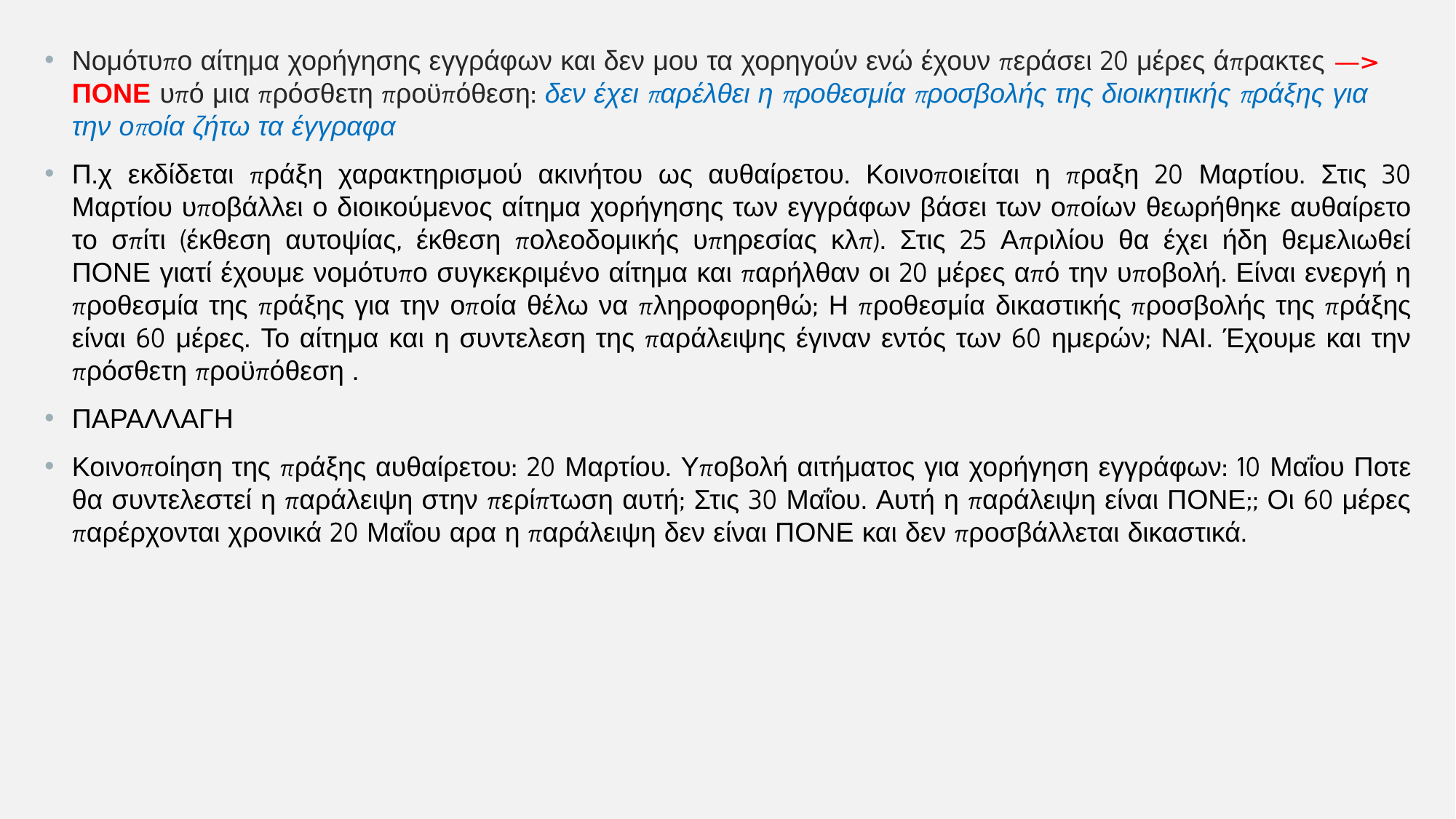

Νομότυπο αίτημα χορήγησης εγγράφων και δεν μου τα χορηγούν ενώ έχουν περάσει 20 μέρες άπρακτες —> ΠΟΝΕ υπό μια πρόσθετη προϋπόθεση: δεν έχει παρέλθει η προθεσμία προσβολής της διοικητικής πράξης για την οποία ζήτω τα έγγραφα
Π.χ εκδίδεται πράξη χαρακτηρισμού ακινήτου ως αυθαίρετου. Κοινοποιείται η πραξη 20 Μαρτίου. Στις 30 Μαρτίου υποβάλλει ο διοικούμενος αίτημα χορήγησης των εγγράφων βάσει των οποίων θεωρήθηκε αυθαίρετο το σπίτι (έκθεση αυτοψίας, έκθεση πολεοδομικής υπηρεσίας κλπ). Στις 25 Απριλίου θα έχει ήδη θεμελιωθεί ΠΟΝΕ γιατί έχουμε νομότυπο συγκεκριμένο αίτημα και παρήλθαν οι 20 μέρες από την υποβολή. Είναι ενεργή η προθεσμία της πράξης για την οποία θέλω να πληροφορηθώ; Η προθεσμία δικαστικής προσβολής της πράξης είναι 60 μέρες. Το αίτημα και η συντελεση της παράλειψης έγιναν εντός των 60 ημερών; ΝΑΙ. Έχουμε και την πρόσθετη προϋπόθεση .
ΠΑΡΑΛΛΑΓΗ
Κοινοποίηση της πράξης αυθαίρετου: 20 Μαρτίου. Υποβολή αιτήματος για χορήγηση εγγράφων: 10 Μαΐου Ποτε θα συντελεστεί η παράλειψη στην περίπτωση αυτή; Στις 30 Μαΐου. Αυτή η παράλειψη είναι ΠΟΝΕ;; Οι 60 μέρες παρέρχονται χρονικά 20 Μαΐου αρα η παράλειψη δεν είναι ΠΟΝΕ και δεν προσβάλλεται δικαστικά.